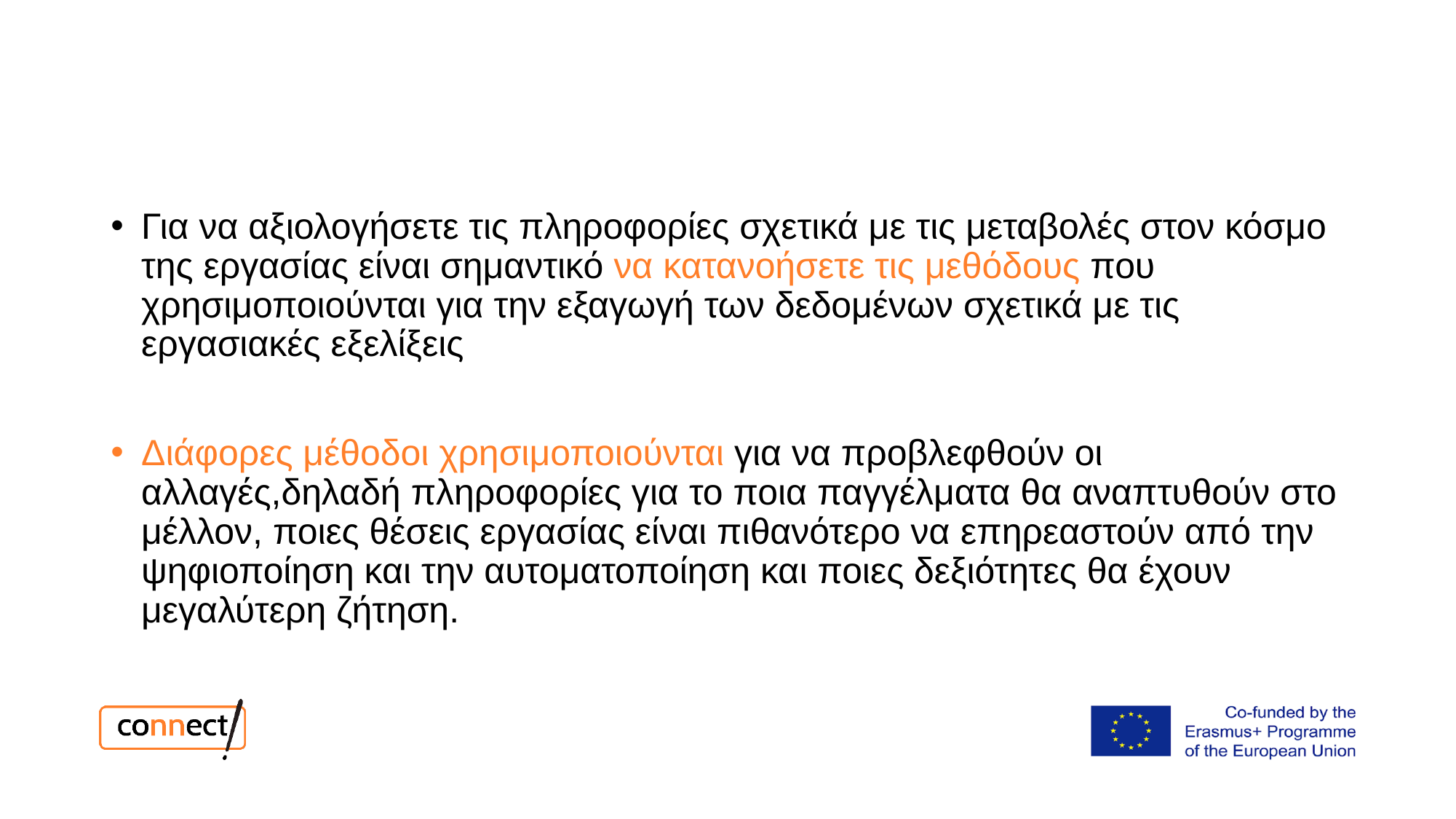

Για να αξιολογήσετε τις πληροφορίες σχετικά με τις μεταβολές στον κόσμο της εργασίας είναι σημαντικό να κατανοήσετε τις μεθόδους που χρησιμοποιούνται για την εξαγωγή των δεδομένων σχετικά με τις εργασιακές εξελίξεις

Διάφορες μέθοδοι χρησιμοποιούνται για να προβλεφθούν οι αλλαγές,δηλαδή πληροφορίες για το ποια παγγέλματα θα αναπτυθούν στο μέλλον, ποιες θέσεις εργασίας είναι πιθανότερο να επηρεαστούν από την ψηφιοποίηση και την αυτοματοποίηση και ποιες δεξιότητες θα έχουν μεγαλύτερη ζήτηση.